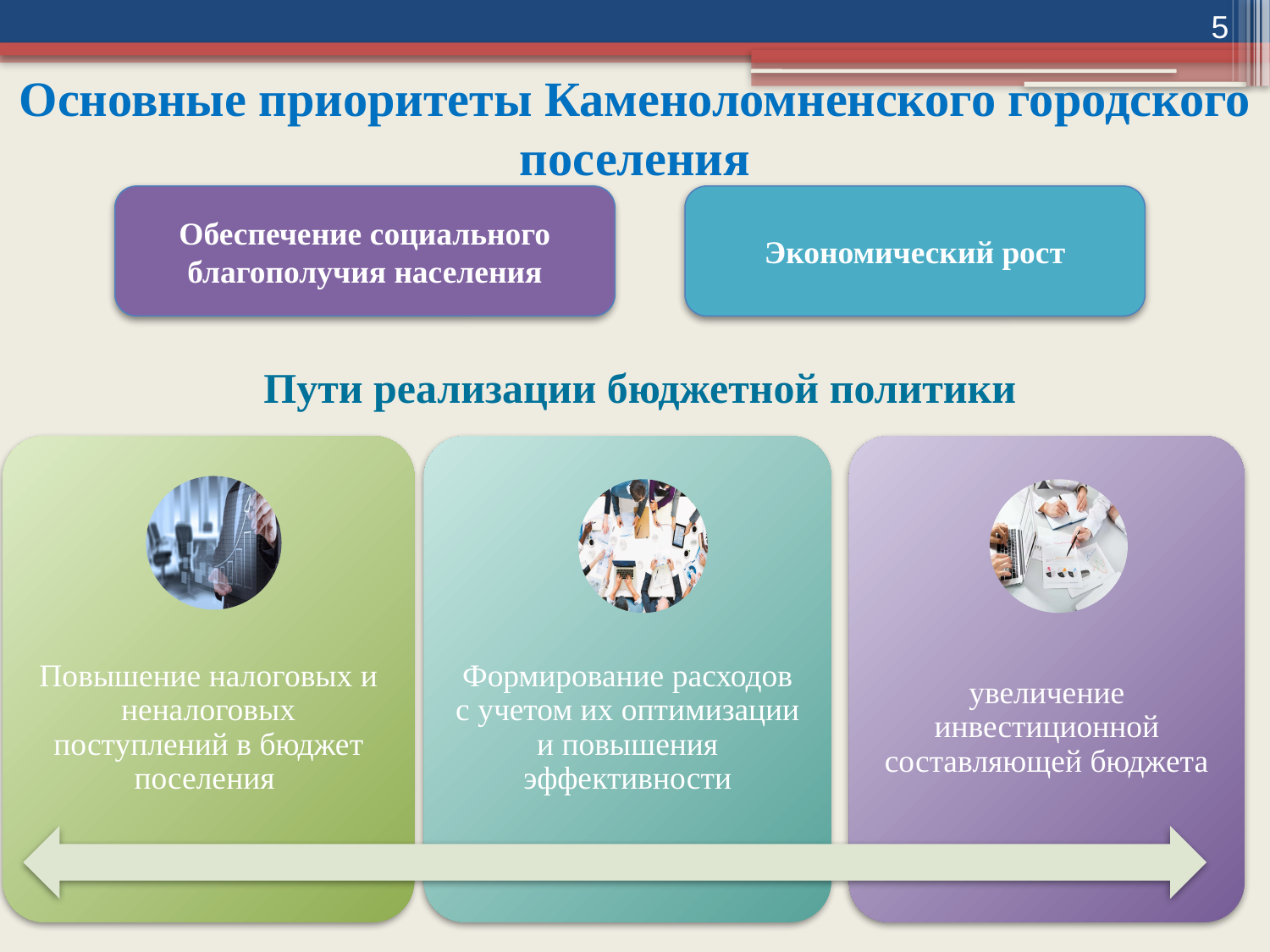

5

# Основные приоритеты Каменоломненского городского поселения

Обеспечение социального благополучия населения
Экономический рост
Пути реализации бюджетной политики
Повышение налоговых и неналоговых поступлений в бюджет поселения
Формирование расходов с учетом их оптимизации и повышения эффективности
увеличение инвестиционной составляющей бюджета